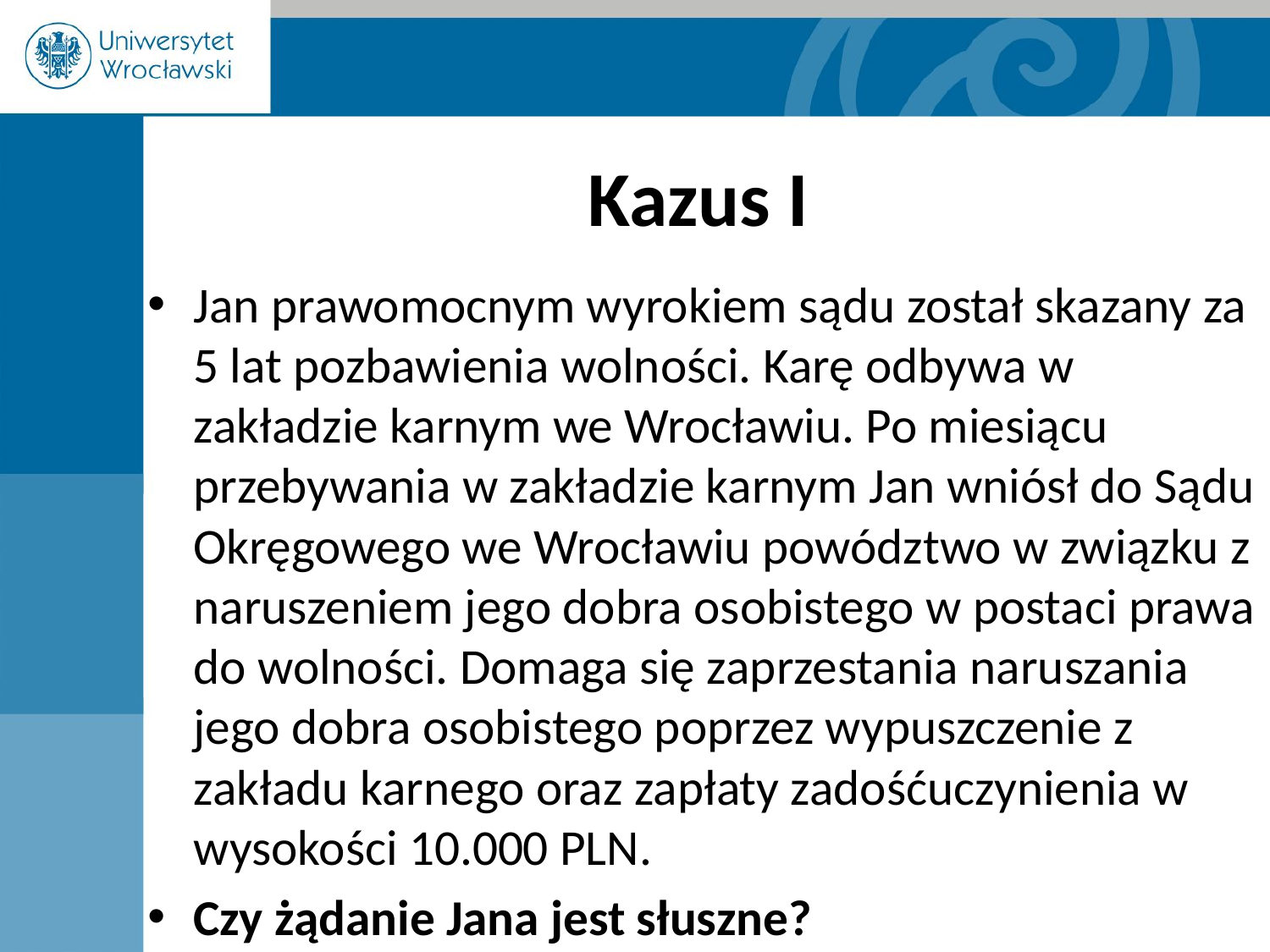

# Kazus I
Jan prawomocnym wyrokiem sądu został skazany za 5 lat pozbawienia wolności. Karę odbywa w zakładzie karnym we Wrocławiu. Po miesiącu przebywania w zakładzie karnym Jan wniósł do Sądu Okręgowego we Wrocławiu powództwo w związku z naruszeniem jego dobra osobistego w postaci prawa do wolności. Domaga się zaprzestania naruszania jego dobra osobistego poprzez wypuszczenie z zakładu karnego oraz zapłaty zadośćuczynienia w wysokości 10.000 PLN.
Czy żądanie Jana jest słuszne?